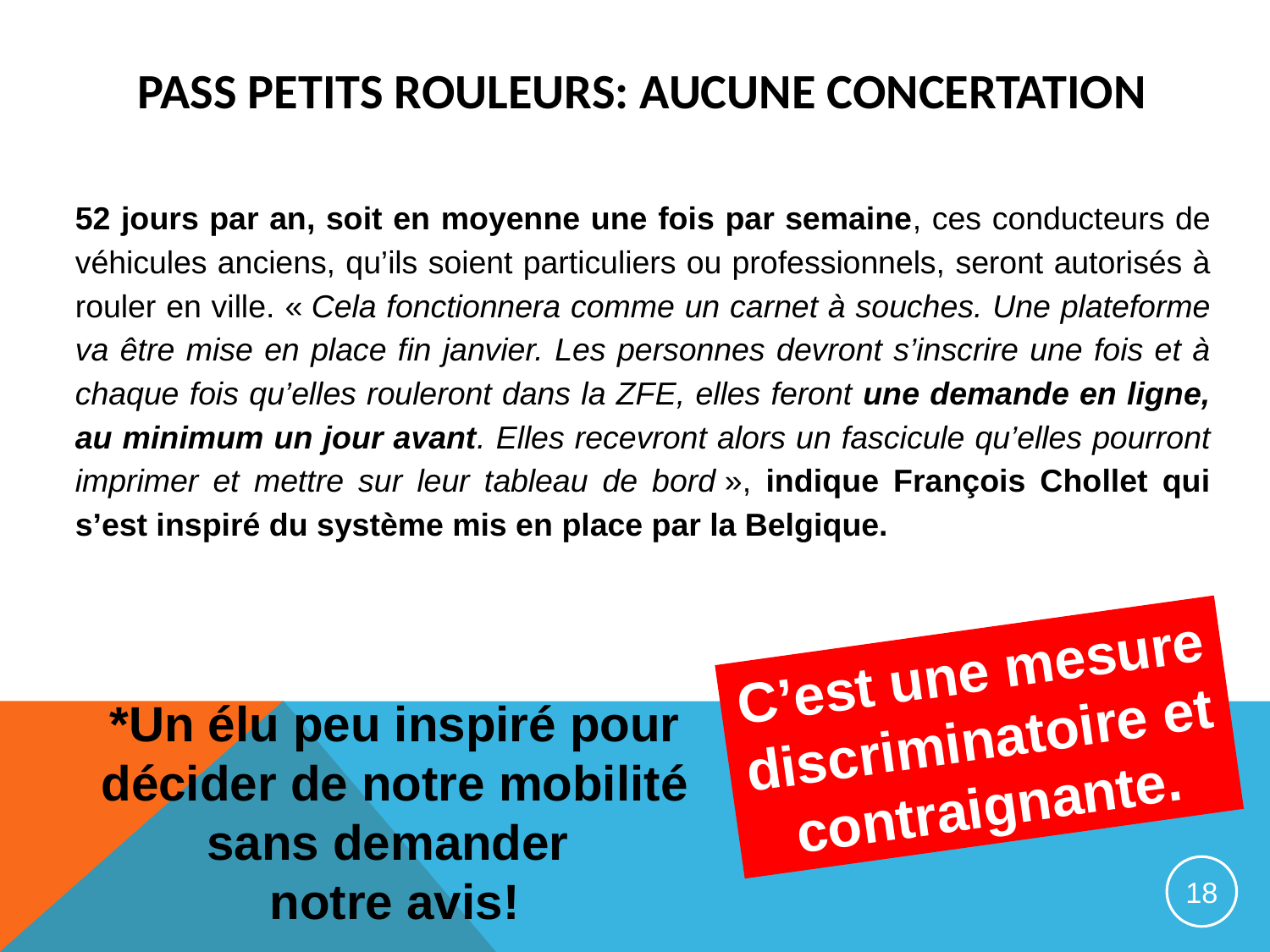

PASS PETITS ROULEURS: aucune concertation

52 jours par an, soit en moyenne une fois par semaine, ces conducteurs de véhicules anciens, qu’ils soient particuliers ou professionnels, seront autorisés à rouler en ville. « Cela fonctionnera comme un carnet à souches. Une plateforme va être mise en place fin janvier. Les personnes devront s’inscrire une fois et à chaque fois qu’elles rouleront dans la ZFE, elles feront une demande en ligne, au minimum un jour avant. Elles recevront alors un fascicule qu’elles pourront imprimer et mettre sur leur tableau de bord », indique François Chollet qui s’est inspiré du système mis en place par la Belgique.
C’est une mesure discriminatoire et contraignante.
*Un élu peu inspiré pour décider de notre mobilité sans demander
notre avis!
18